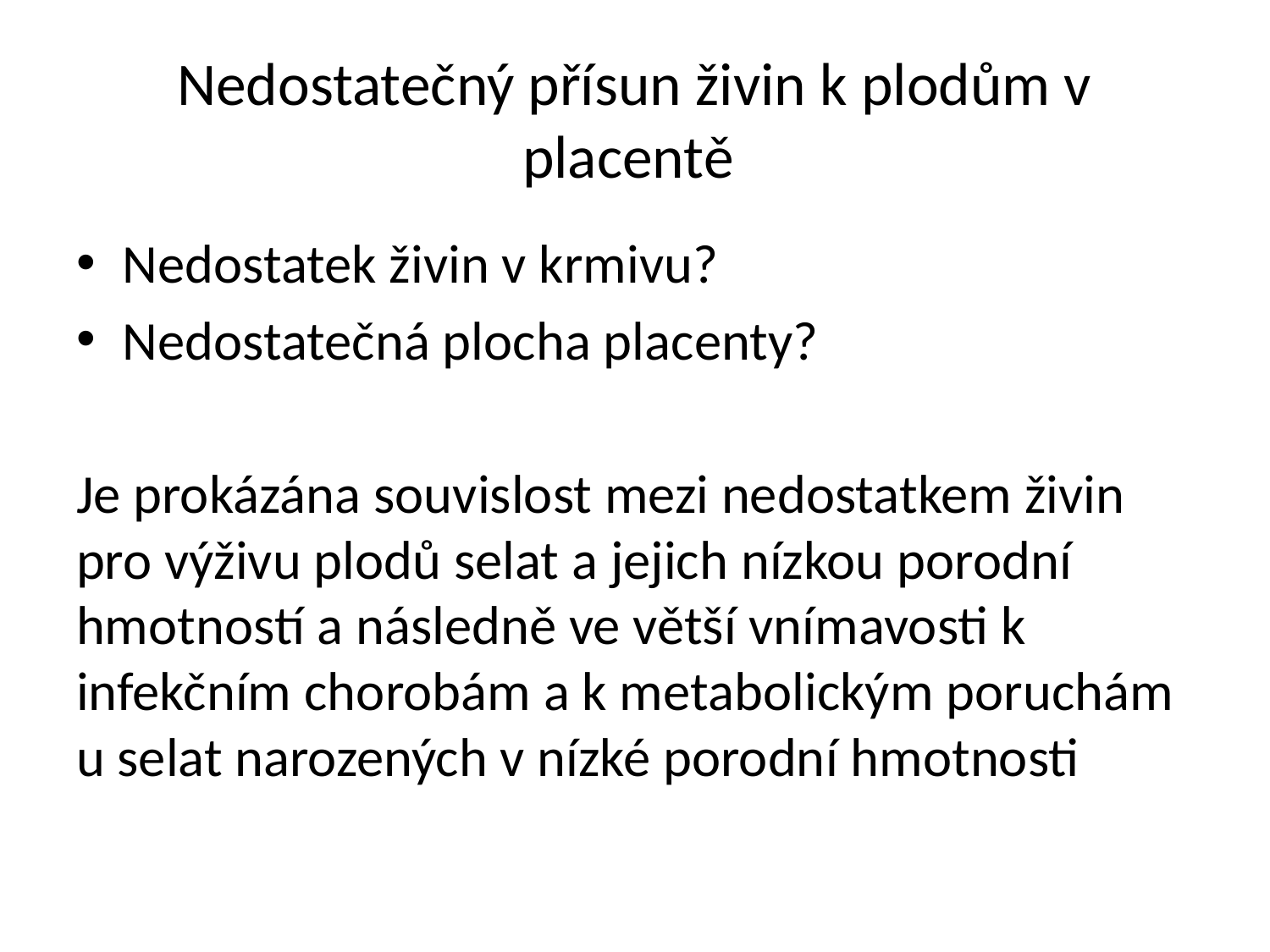

# Nedostatečný přísun živin k plodům v placentě
Nedostatek živin v krmivu?
Nedostatečná plocha placenty?

Je prokázána souvislost mezi nedostatkem živin pro výživu plodů selat a jejich nízkou porodní hmotností a následně ve větší vnímavosti k infekčním chorobám a k metabolickým poruchám u selat narozených v nízké porodní hmotnosti